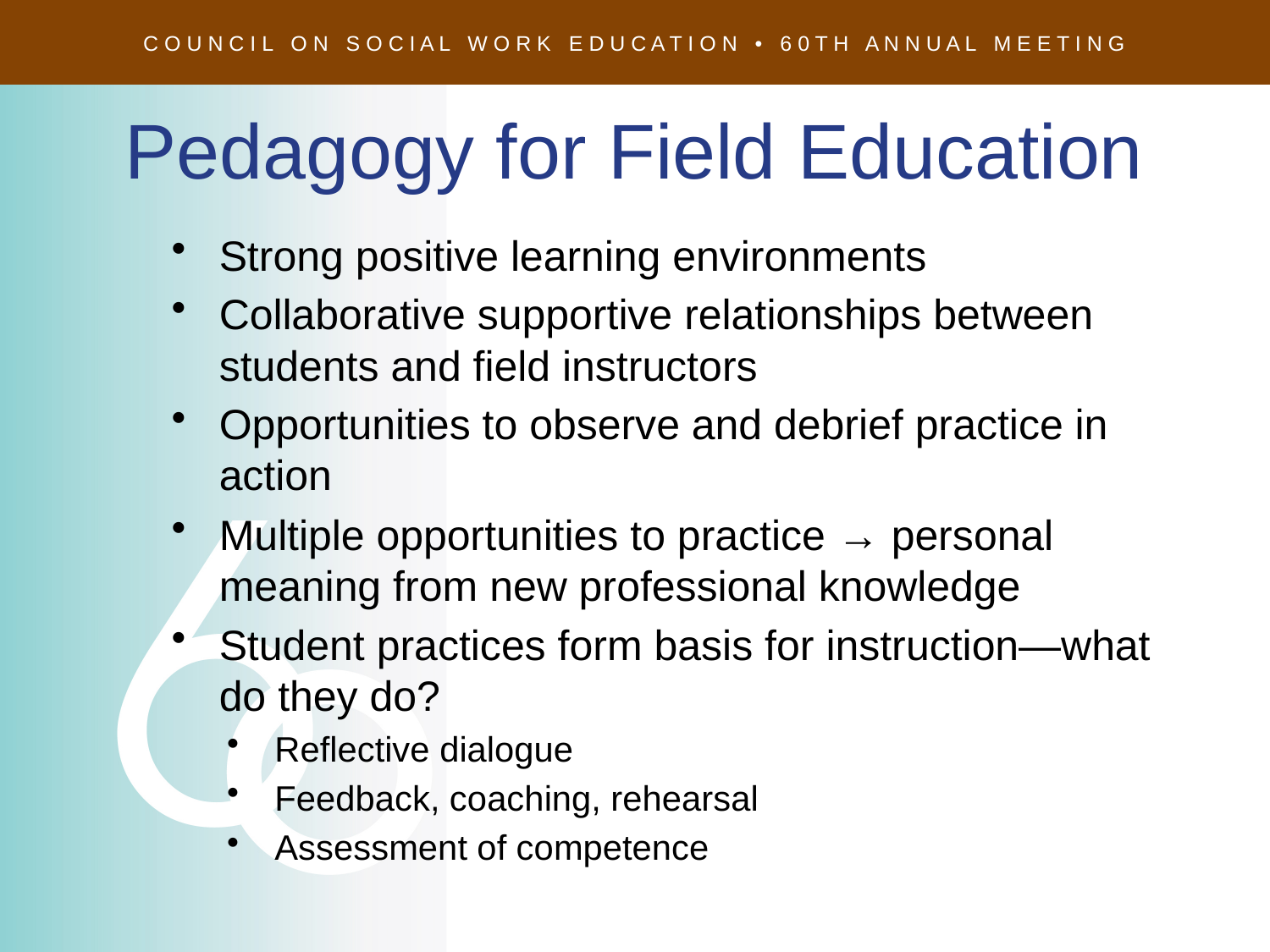

# Pedagogy for Field Education
Strong positive learning environments
Collaborative supportive relationships between students and field instructors
Opportunities to observe and debrief practice in action
Multiple opportunities to practice → personal meaning from new professional knowledge
Student practices form basis for instruction—what do they do?
Reflective dialogue
Feedback, coaching, rehearsal
Assessment of competence